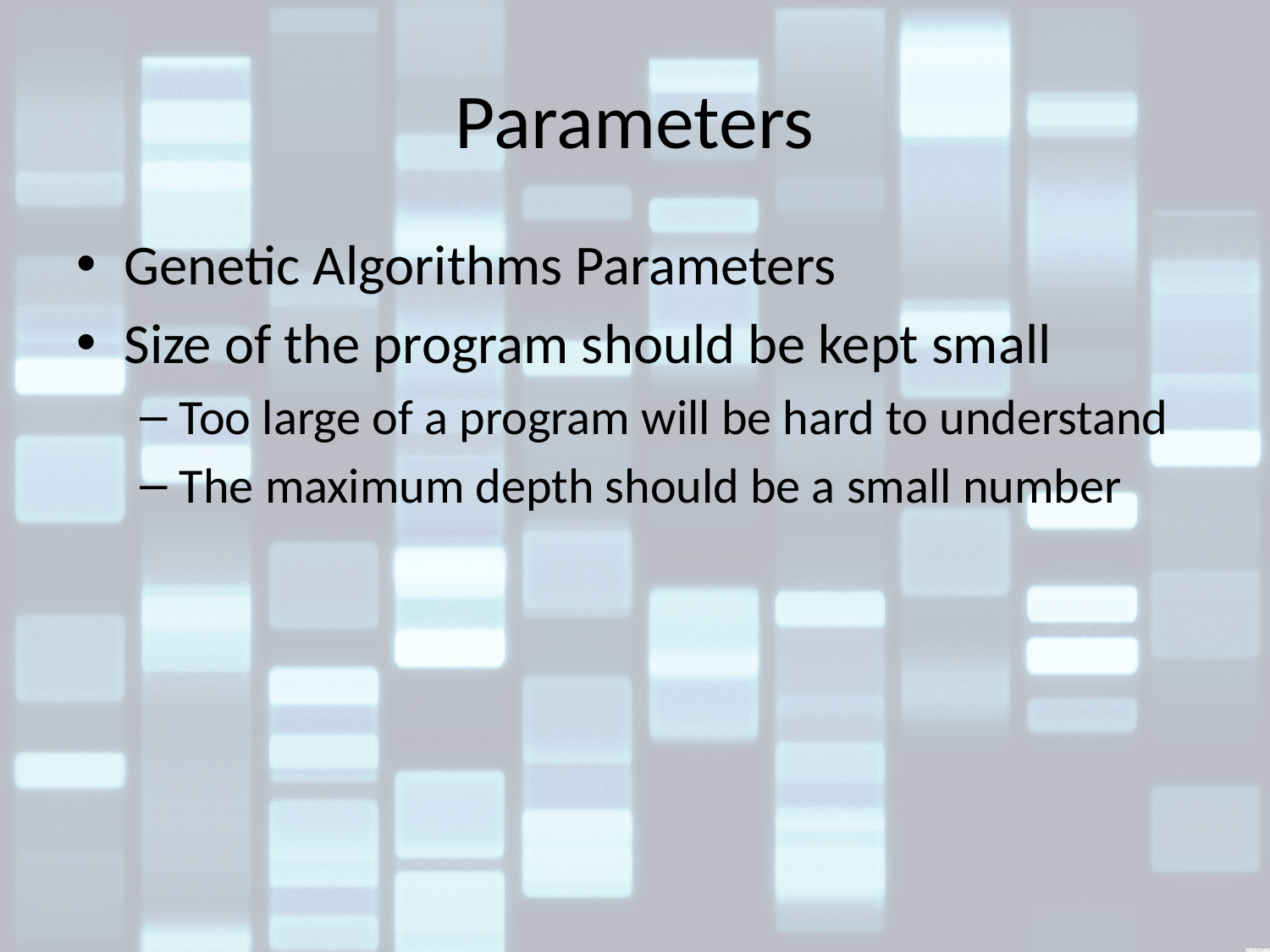

# Parameters
Genetic Algorithms Parameters
Size of the program should be kept small
Too large of a program will be hard to understand
The maximum depth should be a small number